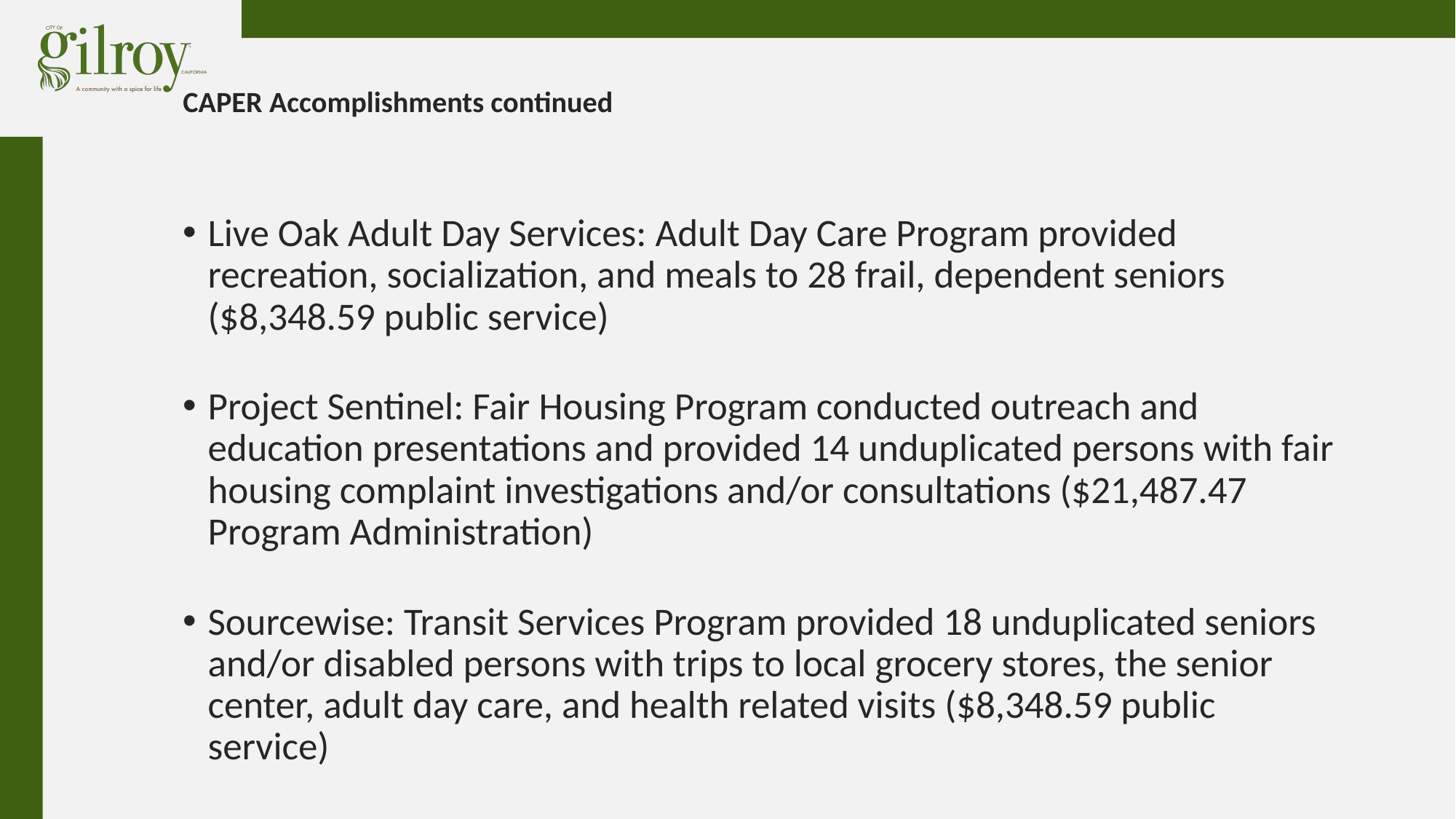

# CAPER Accomplishments continued
Live Oak Adult Day Services: Adult Day Care Program provided recreation, socialization, and meals to 28 frail, dependent seniors ($8,348.59 public service)

Project Sentinel: Fair Housing Program conducted outreach and education presentations and provided 14 unduplicated persons with fair housing complaint investigations and/or consultations ($21,487.47 Program Administration)

Sourcewise: Transit Services Program provided 18 unduplicated seniors and/or disabled persons with trips to local grocery stores, the senior center, adult day care, and health related visits ($8,348.59 public service)